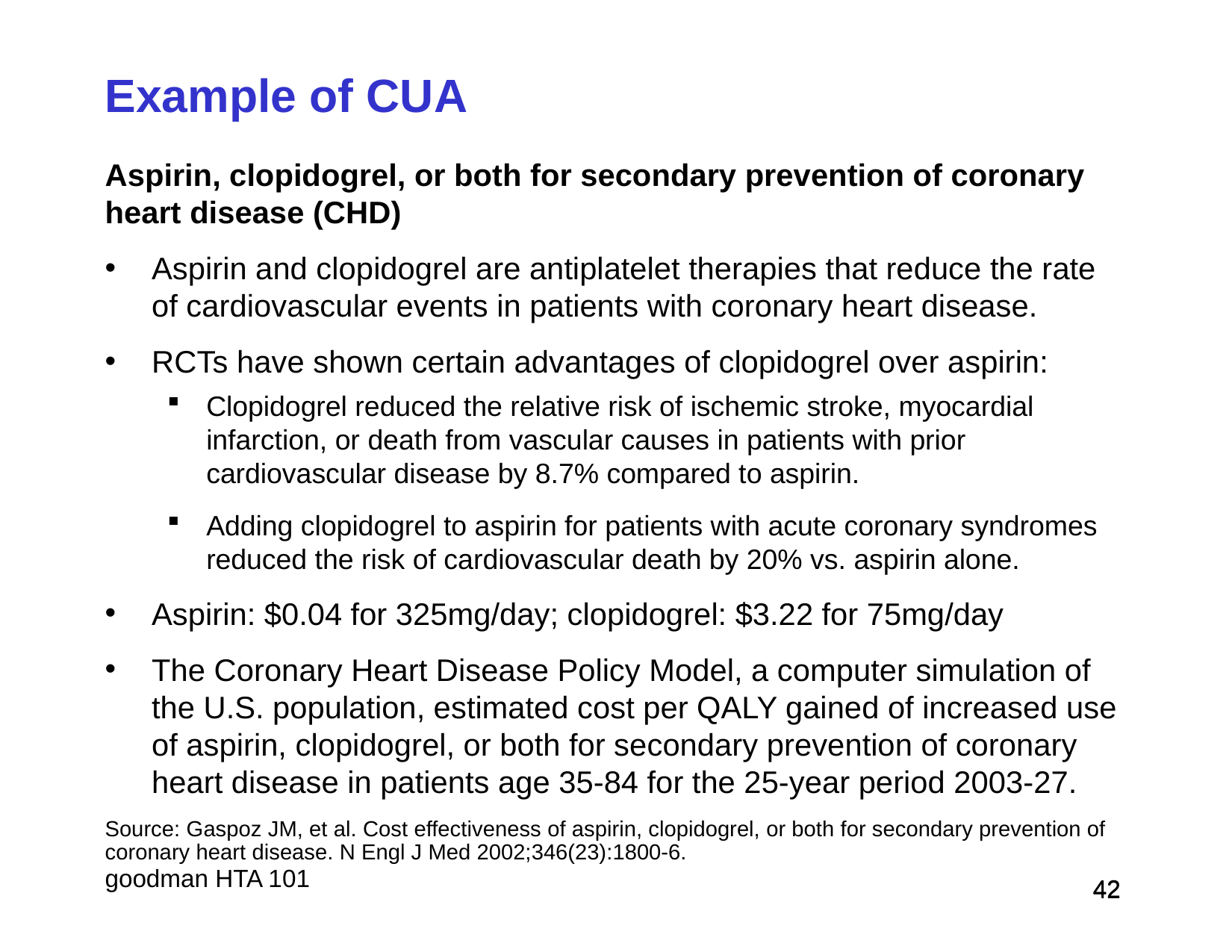

# Example of CUA
Aspirin, clopidogrel, or both for secondary prevention of coronary heart disease (CHD)
Aspirin and clopidogrel are antiplatelet therapies that reduce the rate of cardiovascular events in patients with coronary heart disease.
RCTs have shown certain advantages of clopidogrel over aspirin:
Clopidogrel reduced the relative risk of ischemic stroke, myocardial infarction, or death from vascular causes in patients with prior cardiovascular disease by 8.7% compared to aspirin.
Adding clopidogrel to aspirin for patients with acute coronary syndromes reduced the risk of cardiovascular death by 20% vs. aspirin alone.
Aspirin: $0.04 for 325mg/day; clopidogrel: $3.22 for 75mg/day
The Coronary Heart Disease Policy Model, a computer simulation of the U.S. population, estimated cost per QALY gained of increased use of aspirin, clopidogrel, or both for secondary prevention of coronary heart disease in patients age 35-84 for the 25-year period 2003-27.
Source: Gaspoz JM, et al. Cost effectiveness of aspirin, clopidogrel, or both for secondary prevention of coronary heart disease. N Engl J Med 2002;346(23):1800-6.
 42
 42